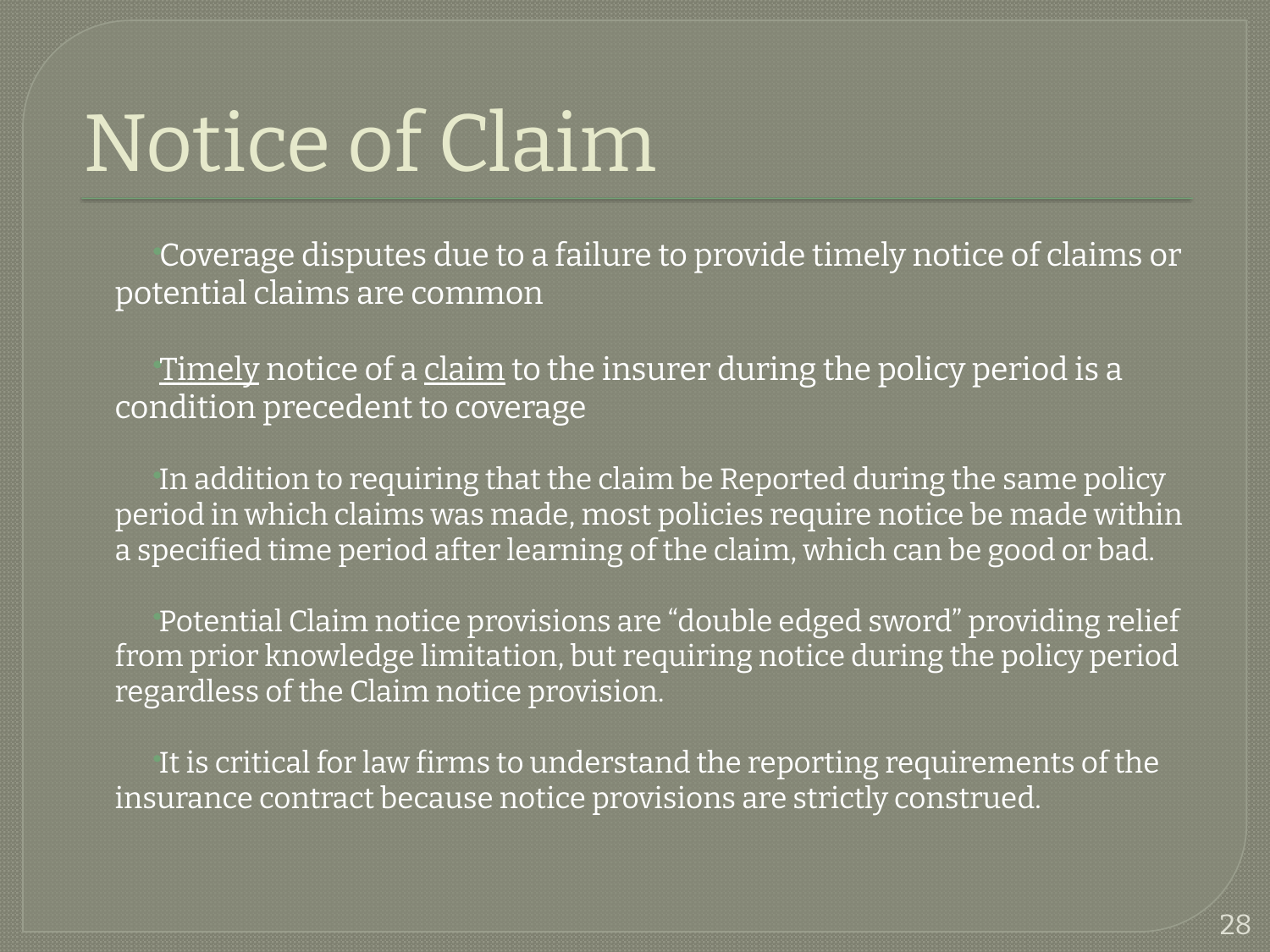

# Notice of Claim
Coverage disputes due to a failure to provide timely notice of claims or potential claims are common

Timely notice of a claim to the insurer during the policy period is a condition precedent to coverage

In addition to requiring that the claim be Reported during the same policy period in which claims was made, most policies require notice be made within a specified time period after learning of the claim, which can be good or bad.

Potential Claim notice provisions are “double edged sword” providing relief from prior knowledge limitation, but requiring notice during the policy period regardless of the Claim notice provision.

It is critical for law firms to understand the reporting requirements of the insurance contract because notice provisions are strictly construed.

28